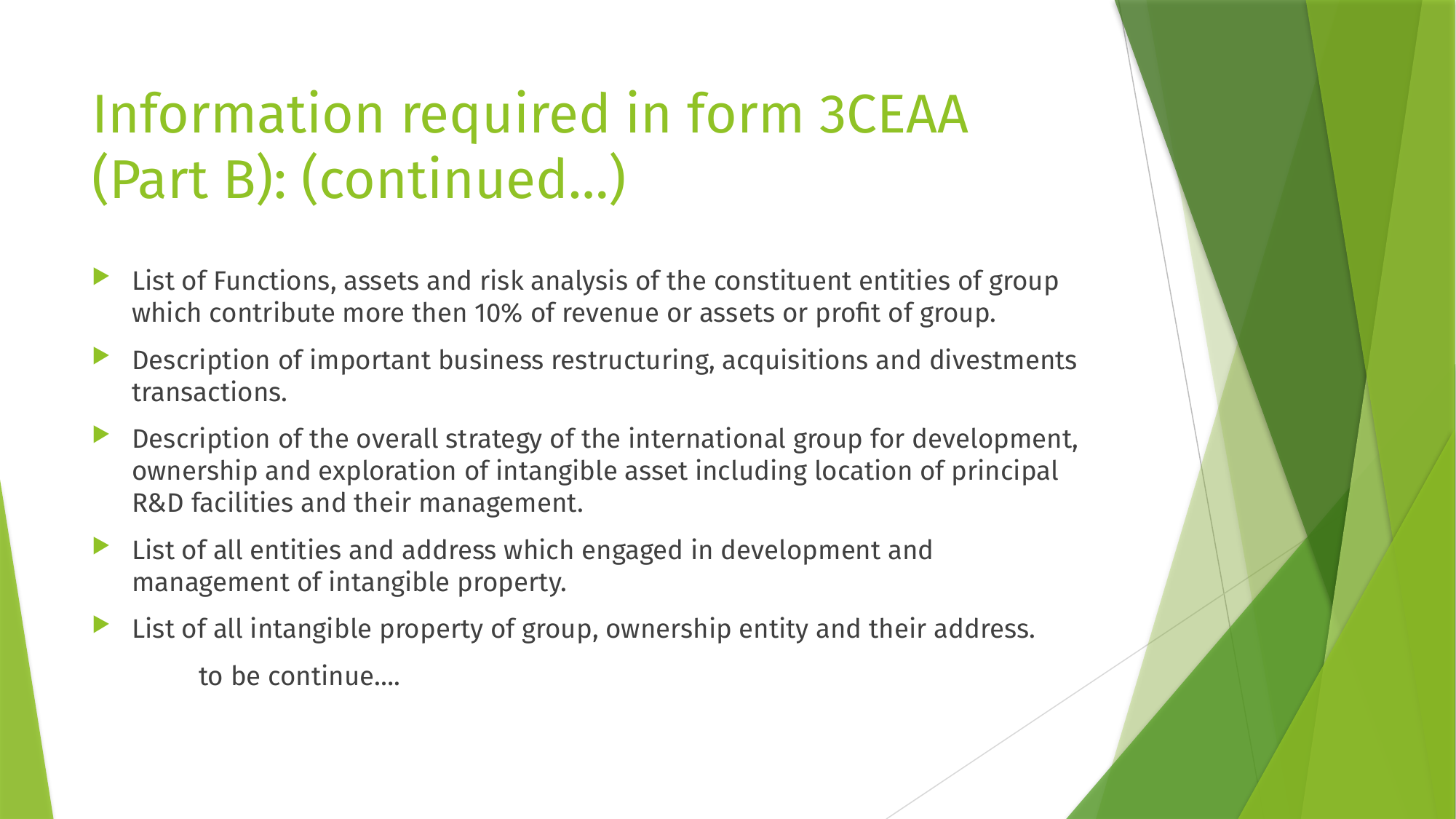

# Information required in form 3CEAA (Part B): (continued…)
List of Functions, assets and risk analysis of the constituent entities of group which contribute more then 10% of revenue or assets or profit of group.
Description of important business restructuring, acquisitions and divestments transactions.
Description of the overall strategy of the international group for development, ownership and exploration of intangible asset including location of principal R&D facilities and their management.
List of all entities and address which engaged in development and management of intangible property.
List of all intangible property of group, ownership entity and their address.
														to be continue….